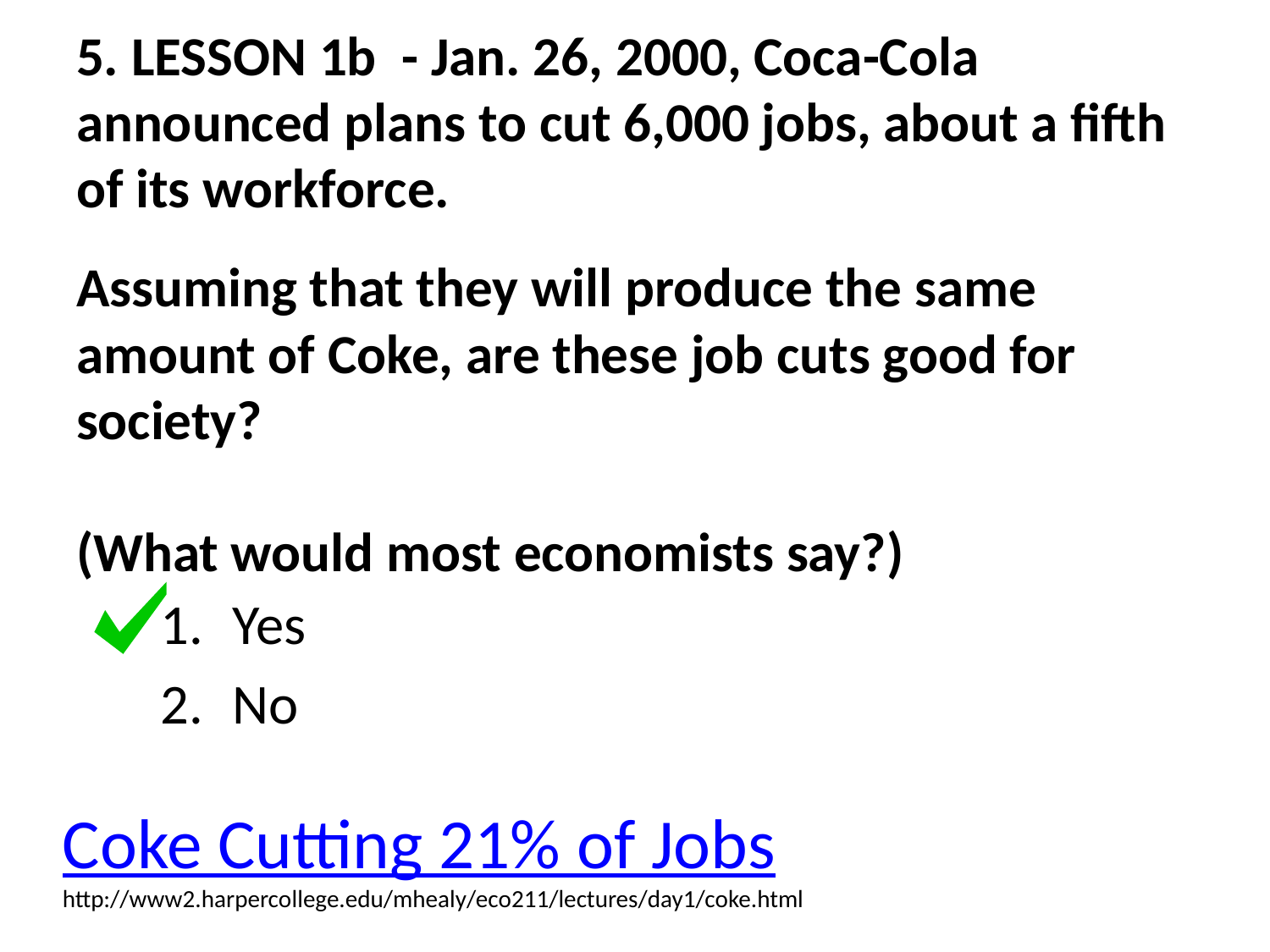

# 5. LESSON 1b  - Jan. 26, 2000, Coca-Cola announced plans to cut 6,000 jobs, about a fifth of its workforce. Assuming that they will produce the same amount of Coke, are these job cuts good for society? (What would most economists say?)

Yes
No
Coke Cutting 21% of Jobs
http://www2.harpercollege.edu/mhealy/eco211/lectures/day1/coke.html